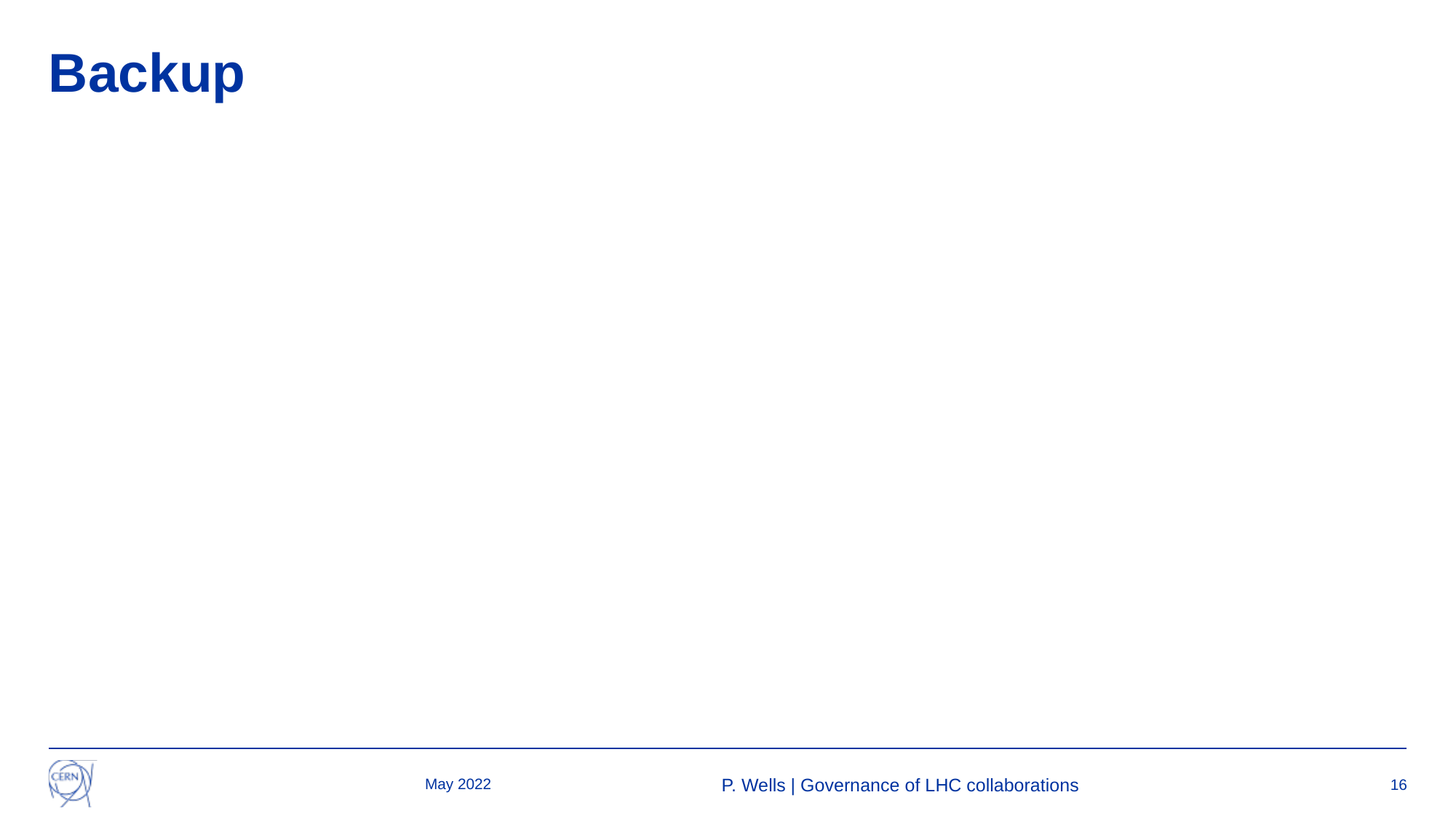

# Backup

May 2022
P. Wells | Governance of LHC collaborations
16